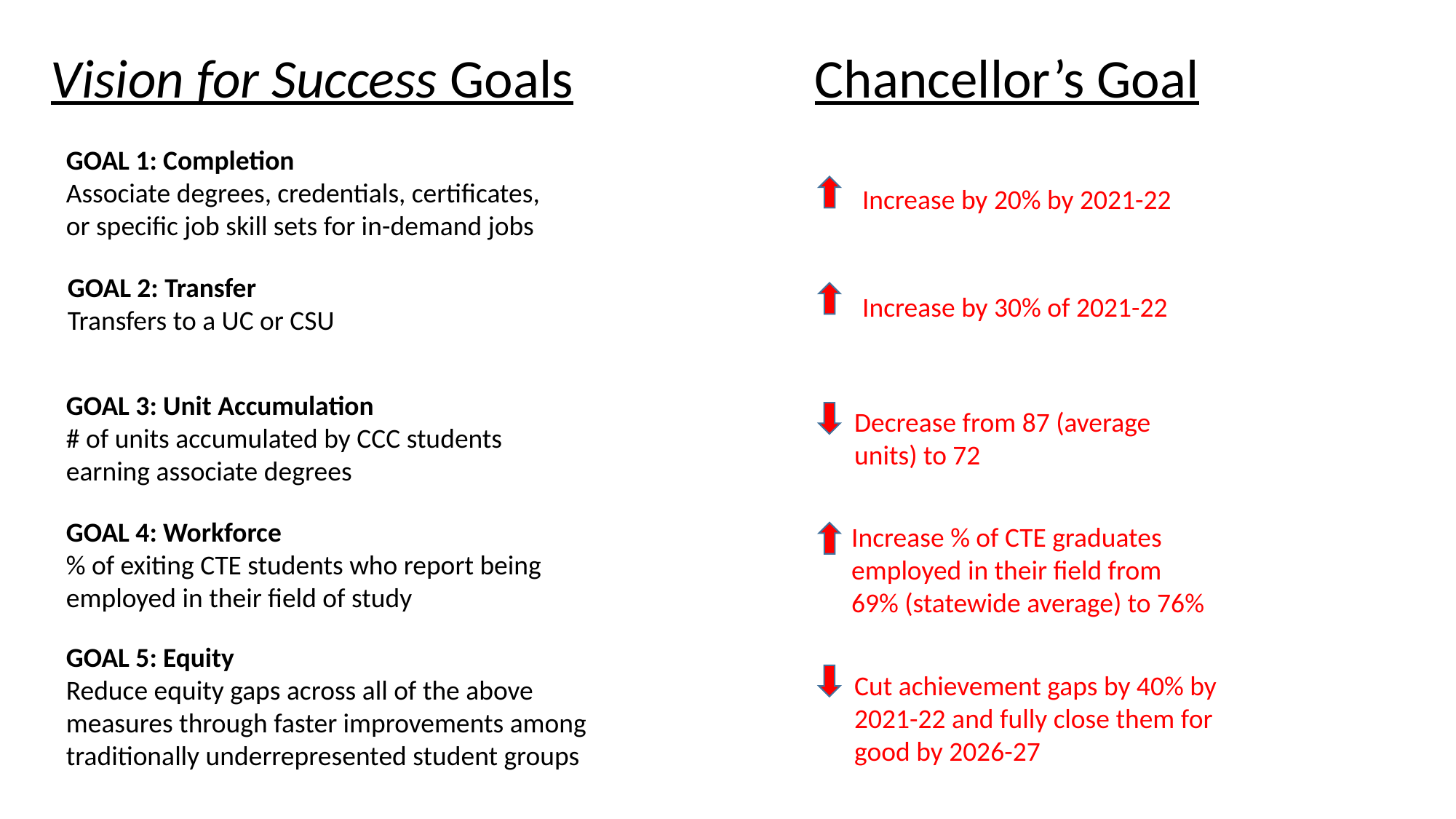

# Vision for Success Goals     		Chancellor’s Goal
GOAL 1: Completion
Associate degrees, credentials, certificates, or specific job skill sets for in-demand jobs

 Increase by 20% by 2021-22

 Increase by 30% of 2021-22
GOAL 2: Transfer
Transfers to a UC or CSU

GOAL 3: Unit Accumulation
# of units accumulated by CCC students earning associate degrees
Decrease from 87 (average units) to 72

GOAL 4: Workforce
% of exiting CTE students who report being employed in their field of study
Increase % of CTE graduates employed in their field from 69% (statewide average) to 76%

GOAL 5: Equity
Reduce equity gaps across all of the above measures through faster improvements among traditionally underrepresented student groups

Cut achievement gaps by 40% by 2021-22 and fully close them for good by 2026-27